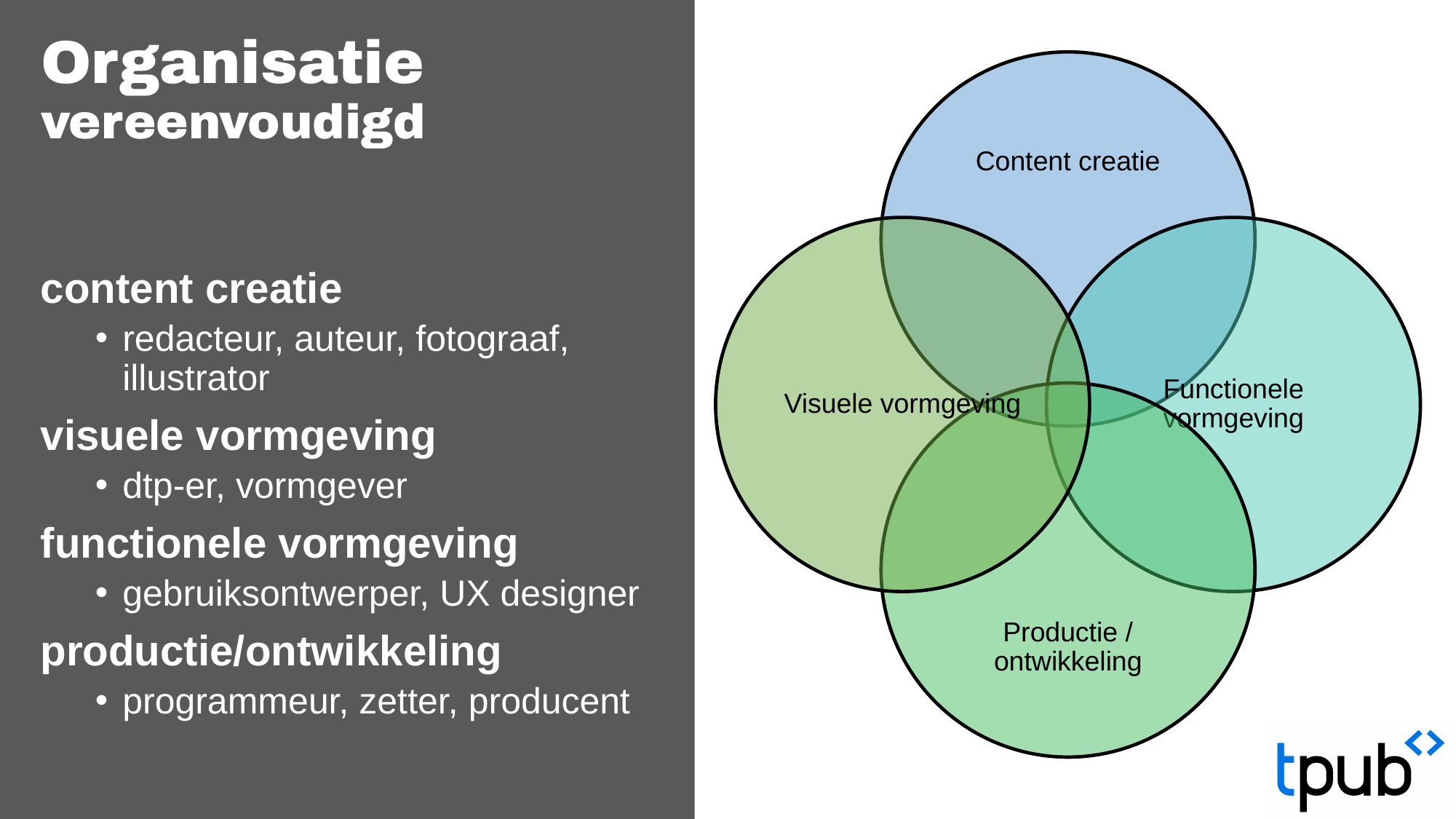

# Organisatie vereenvoudigd
Content creatie
Functionele vormgeving
Productie / ontwikkeling
Visuele vormgeving
content creatie
redacteur, auteur, fotograaf, illustrator
visuele vormgeving
dtp-er, vormgever
functionele vormgeving
gebruiksontwerper, UX designer
productie/ontwikkeling
programmeur, zetter, producent